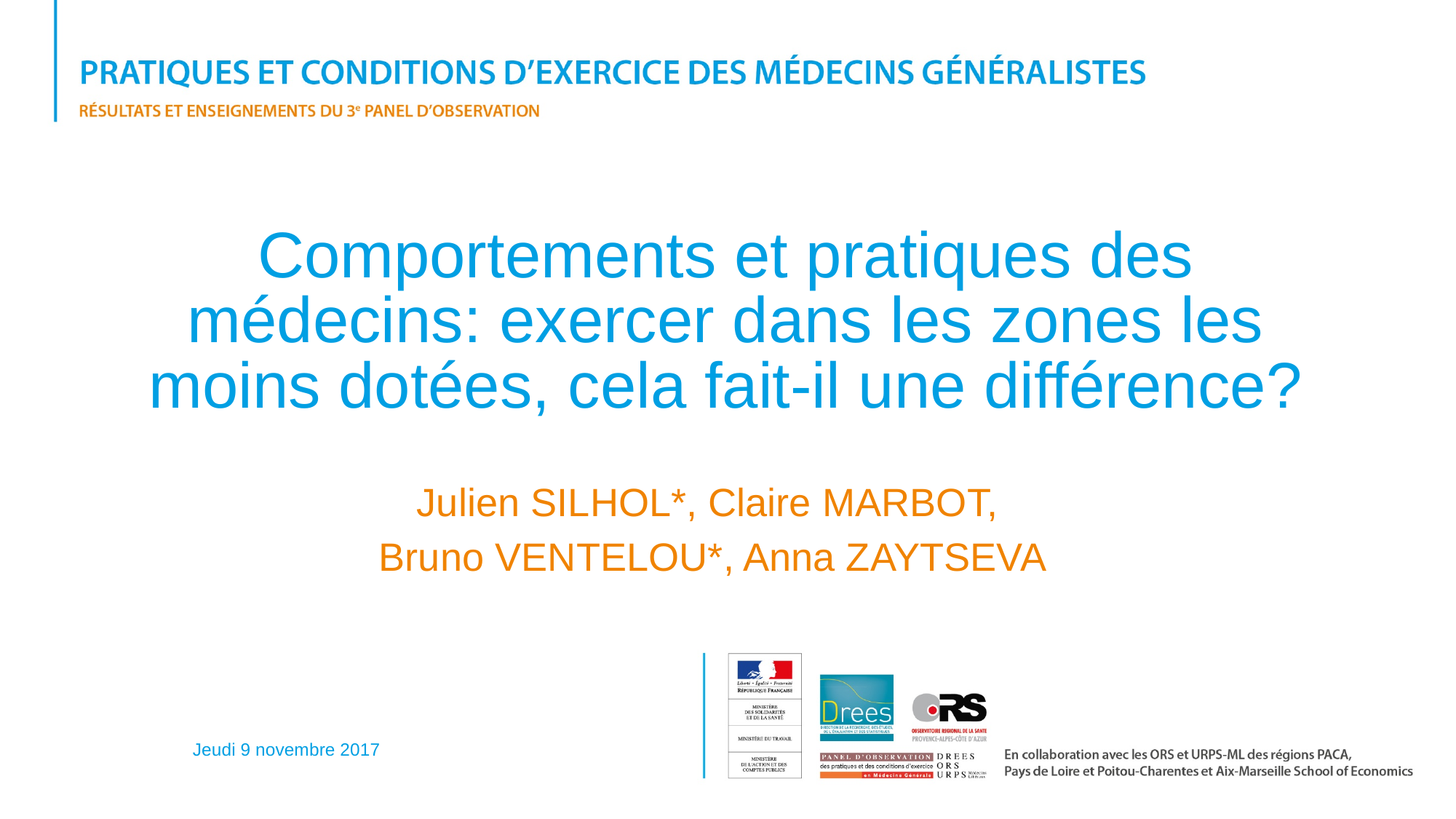

# Comportements et pratiques des médecins: exercer dans les zones les moins dotées, cela fait-il une différence?
Julien SILHOL*, Claire MARBOT,
Bruno VENTELOU*, Anna ZAYTSEVA
Jeudi 9 novembre 2017